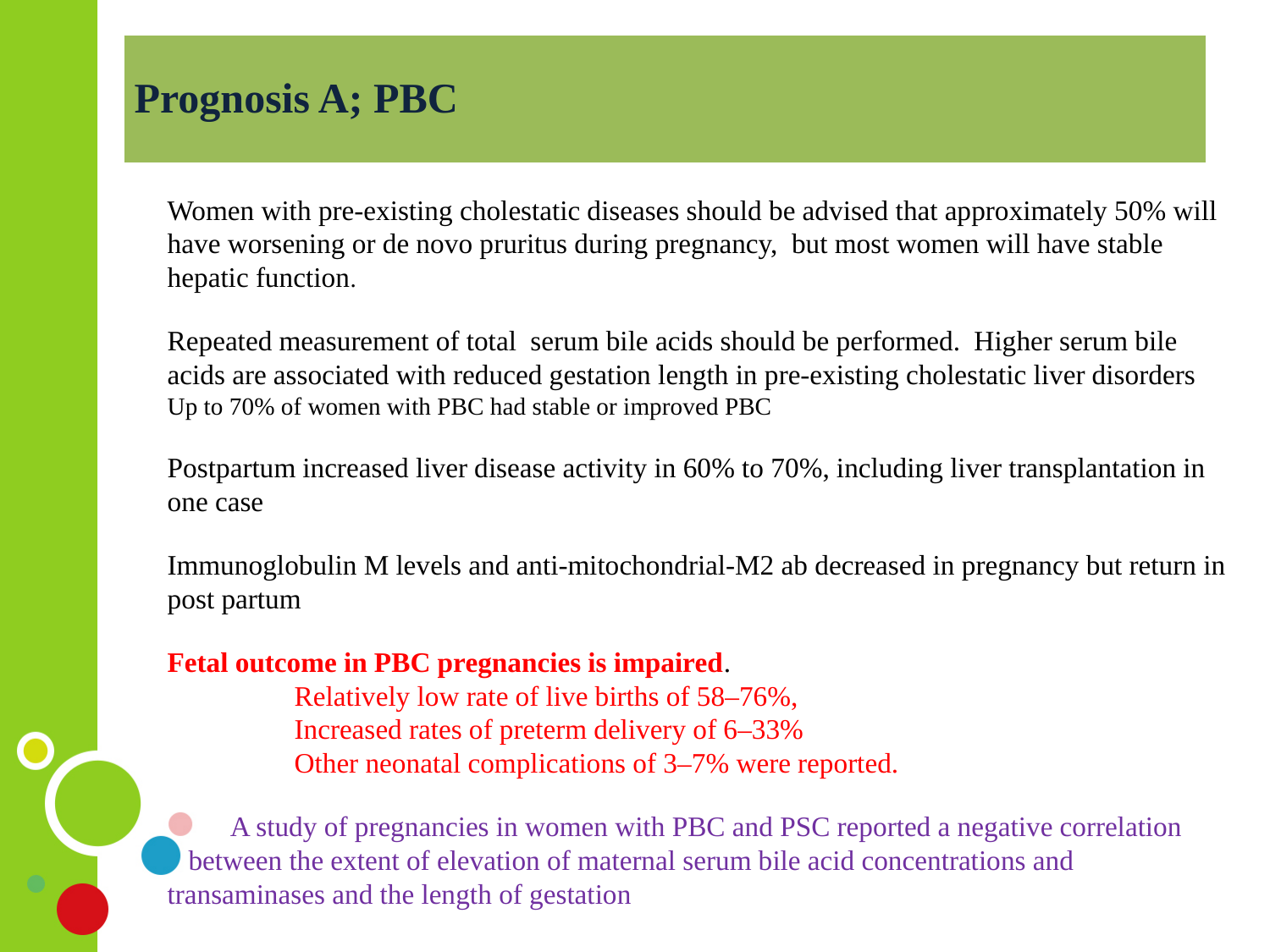

| Prognosis A; PBC |
| --- |

Women with pre-existing cholestatic diseases should be advised that approximately 50% will have worsening or de novo pruritus during pregnancy,  but most women will have stable hepatic function.

Repeated measurement of total  serum bile acids should be performed.  Higher serum bile acids are associated with reduced gestation length in pre-existing cholestatic liver disorders
Up to 70% of women with PBC had stable or improved PBC

Postpartum increased liver disease activity in 60% to 70%, including liver transplantation in one case

Immunoglobulin M levels and anti-mitochondrial-M2 ab decreased in pregnancy but return in post partum

Fetal outcome in PBC pregnancies is impaired.
	Relatively low rate of live births of 58–76%,
	Increased rates of preterm delivery of 6–33%
	Other neonatal complications of 3–7% were reported.

         A study of pregnancies in women with PBC and PSC reported a negative correlation
   between the extent of elevation of maternal serum bile acid concentrations and transaminases and the length of gestation